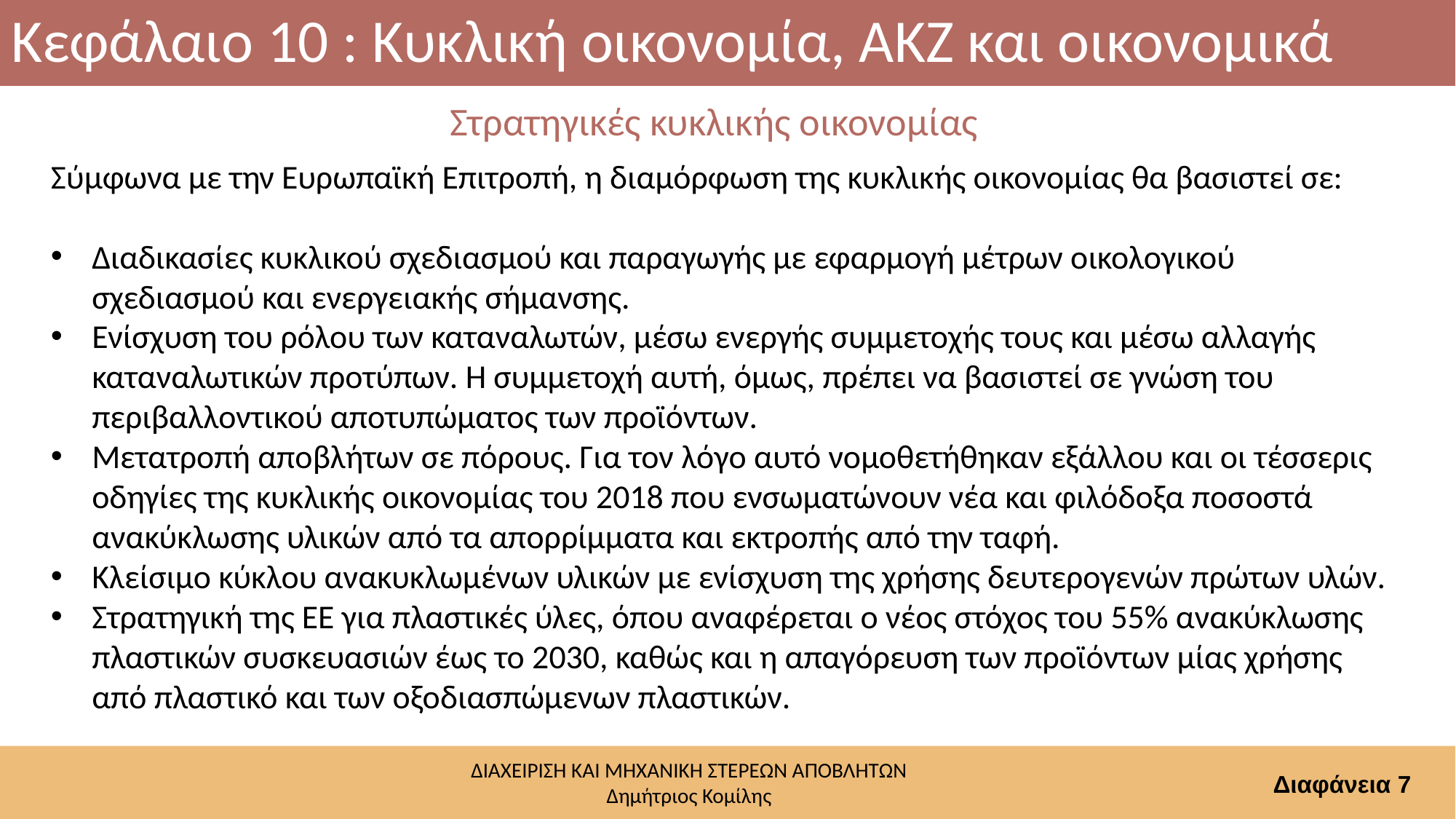

# Κεφάλαιο 10 : Κυκλική οικονομία, ΑΚΖ και οικονομικά
Στρατηγικές κυκλικής οικονομίας
Σύμφωνα με την Ευρωπαϊκή Επιτροπή, η διαμόρφωση της κυκλικής οικονομίας θα βασιστεί σε:

Διαδικασίες κυκλικού σχεδιασμού και παραγωγής με εφαρμογή μέτρων οικολογικού σχεδιασμού και ενεργειακής σήμανσης.
Ενίσχυση του ρόλου των καταναλωτών, μέσω ενεργής συμμετοχής τους και μέσω αλλαγής καταναλωτικών προτύπων. Η συμμετοχή αυτή, όμως, πρέπει να βασιστεί σε γνώση του περιβαλλοντικού αποτυπώματος των προϊόντων.
Μετατροπή αποβλήτων σε πόρους. Για τον λόγο αυτό νομοθετήθηκαν εξάλλου και οι τέσσερις οδηγίες της κυκλικής οικονομίας του 2018 που ενσωματώνουν νέα και φιλόδοξα ποσοστά ανακύκλωσης υλικών από τα απορρίμματα και εκτροπής από την ταφή.
Κλείσιμο κύκλου ανακυκλωμένων υλικών με ενίσχυση της χρήσης δευτερογενών πρώτων υλών.
Στρατηγική της ΕΕ για πλαστικές ύλες, όπου αναφέρεται ο νέος στόχος του 55% ανακύκλωσης πλαστικών συσκευασιών έως το 2030, καθώς και η απαγόρευση των προϊόντων μίας χρήσης από πλαστικό και των οξοδιασπώμενων πλαστικών.

Διαφάνεια 7
ΔΙΑΧΕΙΡΙΣΗ ΚΑΙ ΜΗΧΑΝΙΚΗ ΣΤΕΡΕΩΝ ΑΠΟΒΛΗΤΩΝ
Δημήτριος Κομίλης